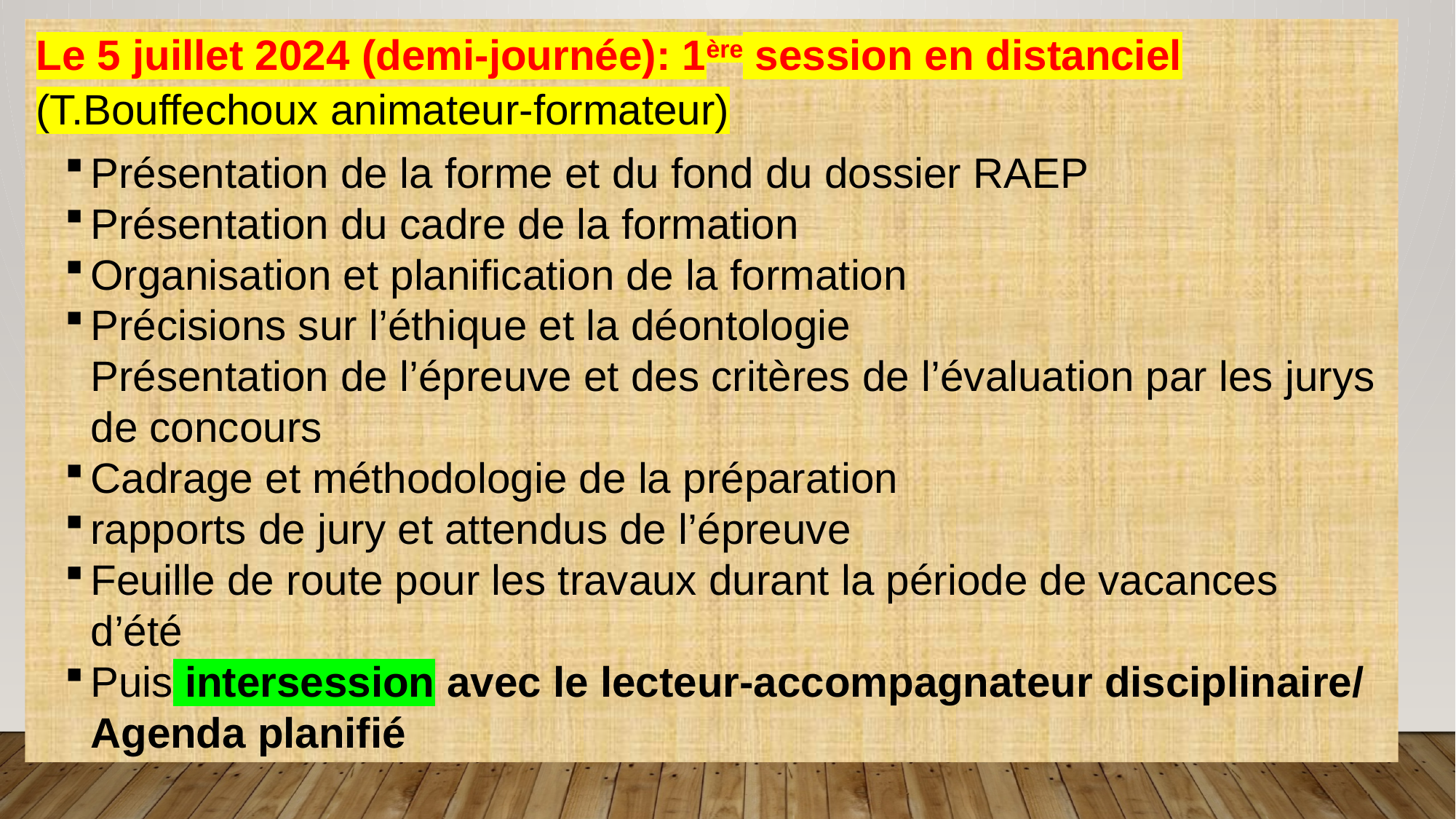

Le 5 juillet 2024 (demi-journée): 1ère session en distanciel (T.Bouffechoux animateur-formateur)
Présentation de la forme et du fond du dossier RAEP
Présentation du cadre de la formation
Organisation et planification de la formation
Précisions sur l’éthique et la déontologie
Présentation de l’épreuve et des critères de l’évaluation par les jurys de concours
Cadrage et méthodologie de la préparation
rapports de jury et attendus de l’épreuve
Feuille de route pour les travaux durant la période de vacances d’été
Puis intersession avec le lecteur-accompagnateur disciplinaire/ Agenda planifié